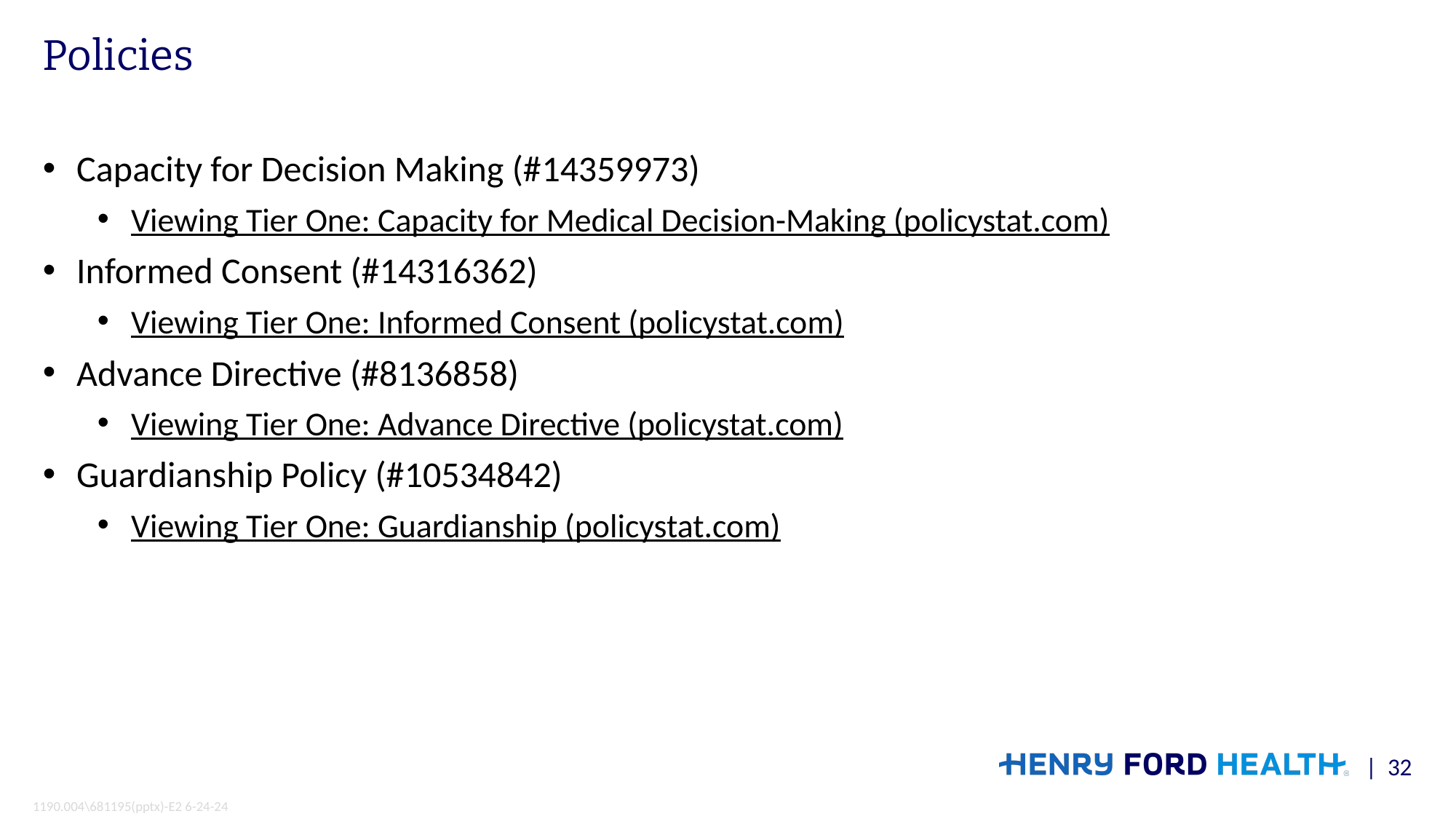

# Policies
Capacity for Decision Making (#14359973)
Viewing Tier One: Capacity for Medical Decision-Making (policystat.com)
Informed Consent (#14316362)
Viewing Tier One: Informed Consent (policystat.com)
Advance Directive (#8136858)
Viewing Tier One: Advance Directive (policystat.com)
Guardianship Policy (#10534842)
Viewing Tier One: Guardianship (policystat.com)
|  32
1190.004\681195(pptx)-E2 6-24-24